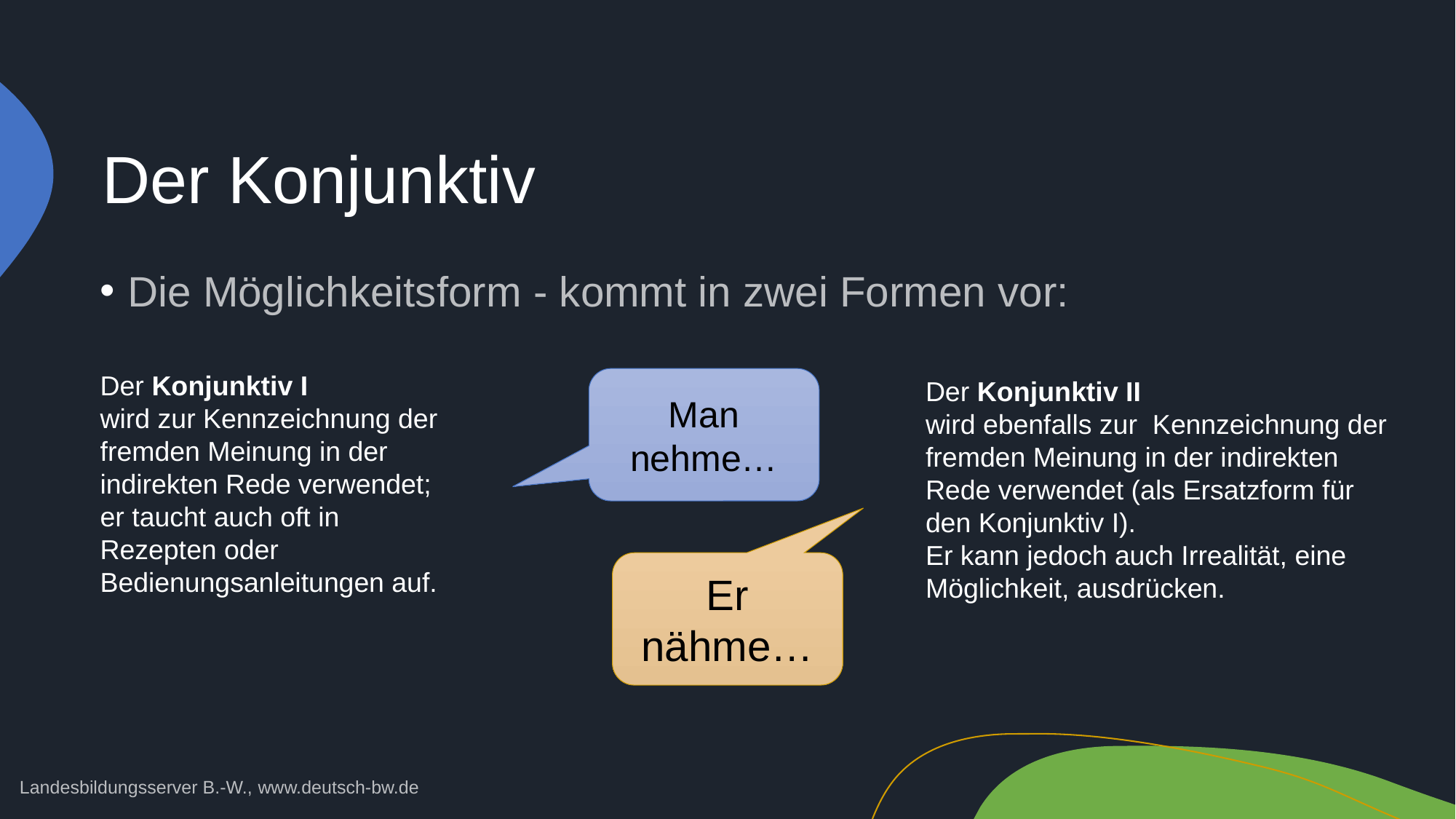

# Der Konjunktiv
Die Möglichkeitsform - kommt in zwei Formen vor:
Der Konjunktiv I
wird zur Kennzeichnung der fremden Meinung in der indirekten Rede verwendet; er taucht auch oft in Rezepten oder  Bedienungsanleitungen auf.
Man nehme…
Der Konjunktiv II
wird ebenfalls zur  Kennzeichnung der fremden Meinung in der indirekten Rede verwendet (als Ersatzform für den Konjunktiv I).
Er kann jedoch auch Irrealität, eine Möglichkeit, ausdrücken.
Er nähme…
Landesbildungsserver B.-W., www.deutsch-bw.de